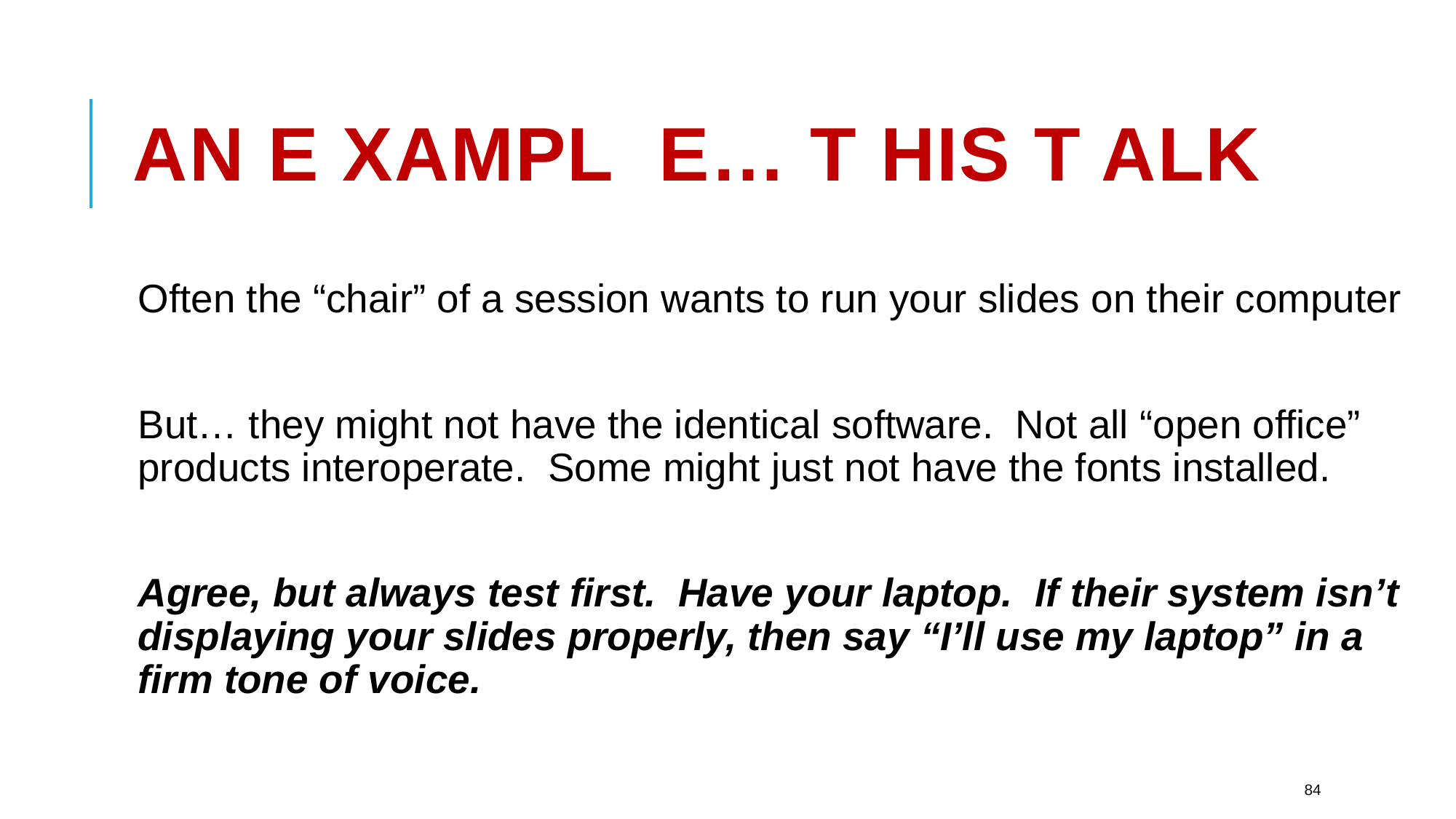

# An e xampl  e… t his t alk
Often the “chair” of a session wants to run your slides on their computer

But… they might not have the identical software.  Not all “open office” products interoperate.  Some might just not have the fonts installed.

Agree, but always test first.  Have your laptop.  If their system isn’t displaying your slides properly, then say “I’ll use my laptop” in a firm tone of voice.
84